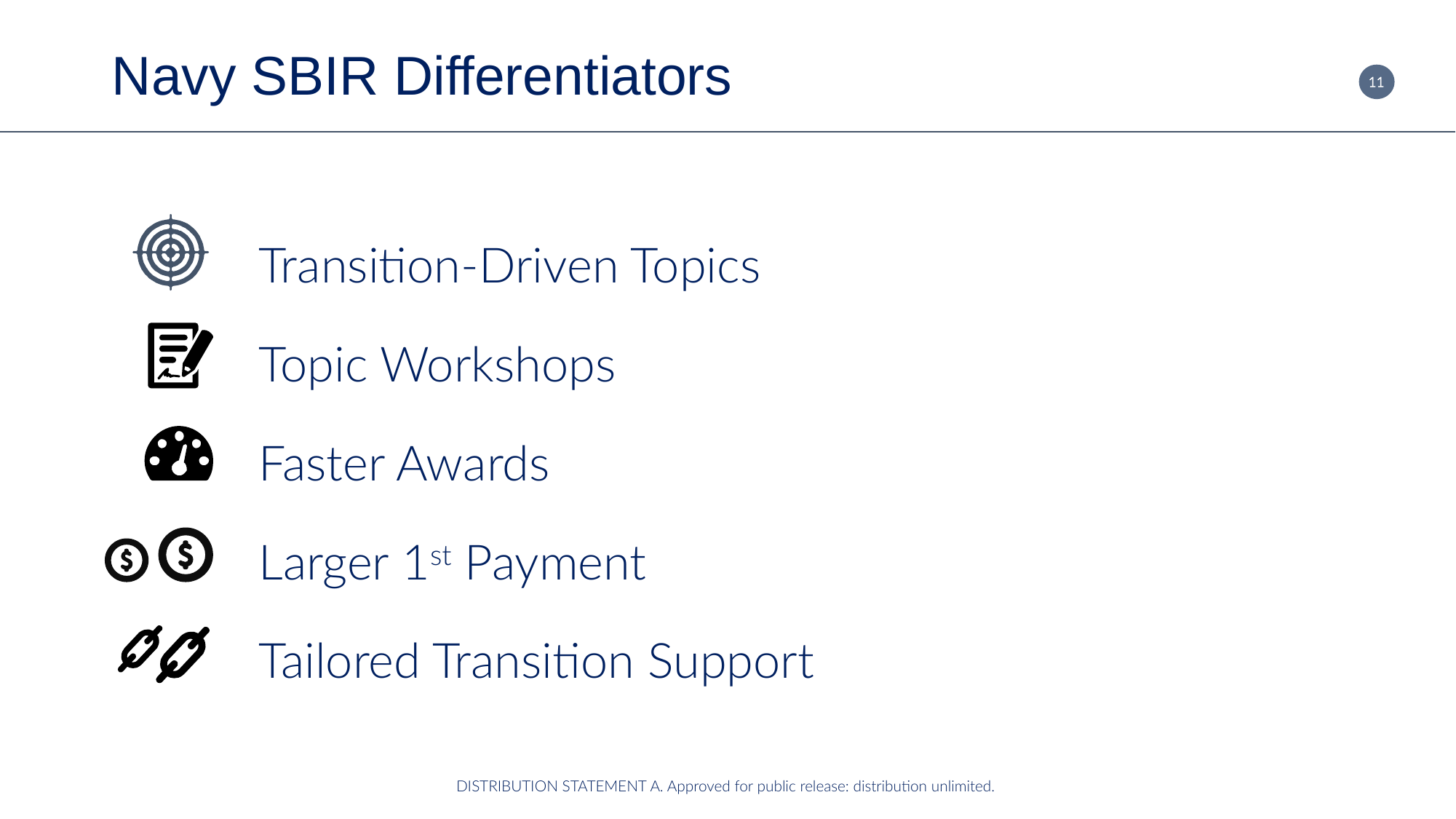

# Navy SBIR Differentiators
Transition-Driven Topics
Topic Workshops
Faster Awards
Larger 1st Payment
Tailored Transition Support

DISTRIBUTION STATEMENT A. Approved for public release: distribution unlimited.